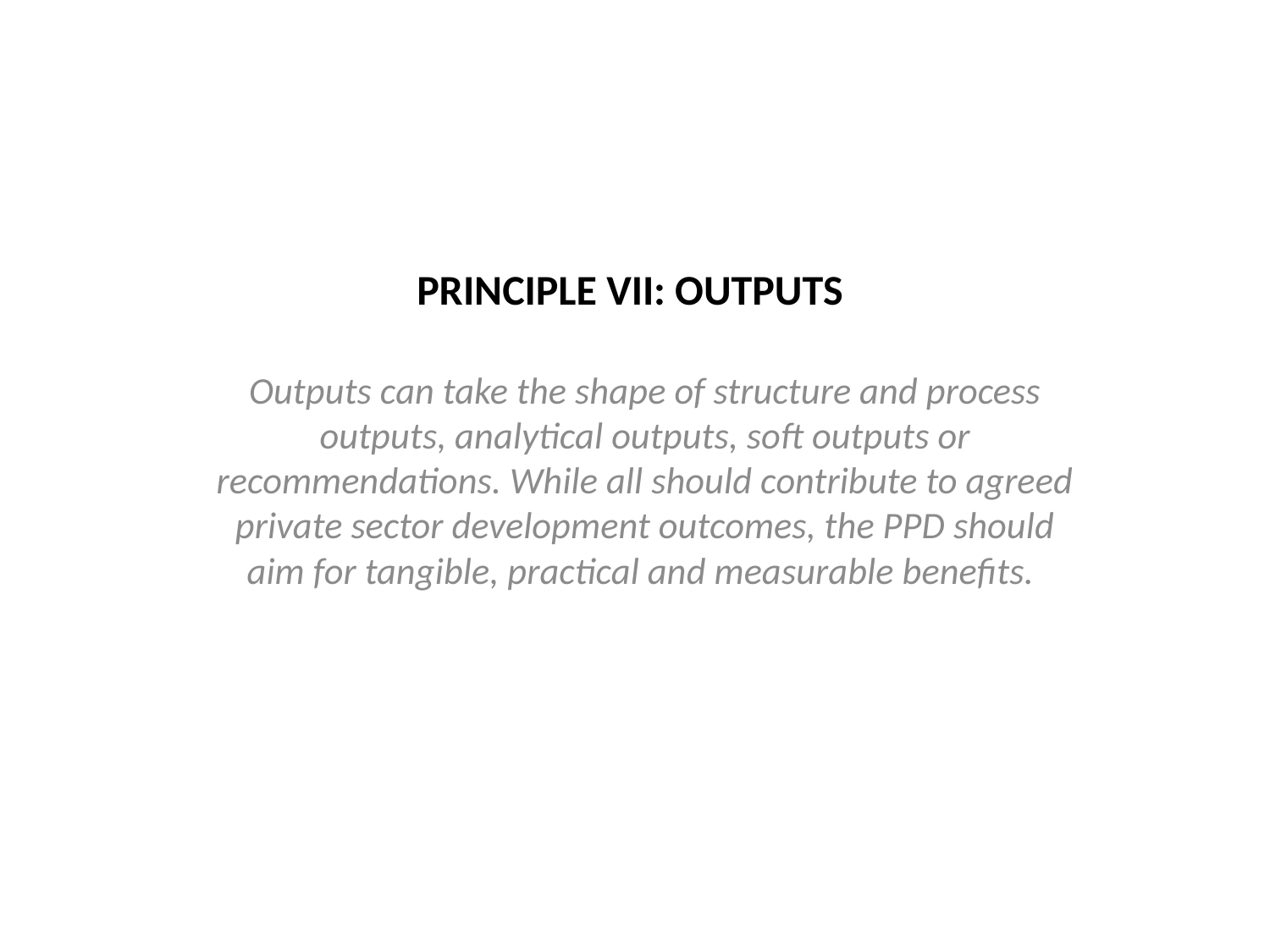

# PRINCIPLE VII: OUTPUTS
Outputs can take the shape of structure and process outputs, analytical outputs, soft outputs or recommendations. While all should contribute to agreed private sector development outcomes, the PPD should aim for tangible, practical and measurable benefits.